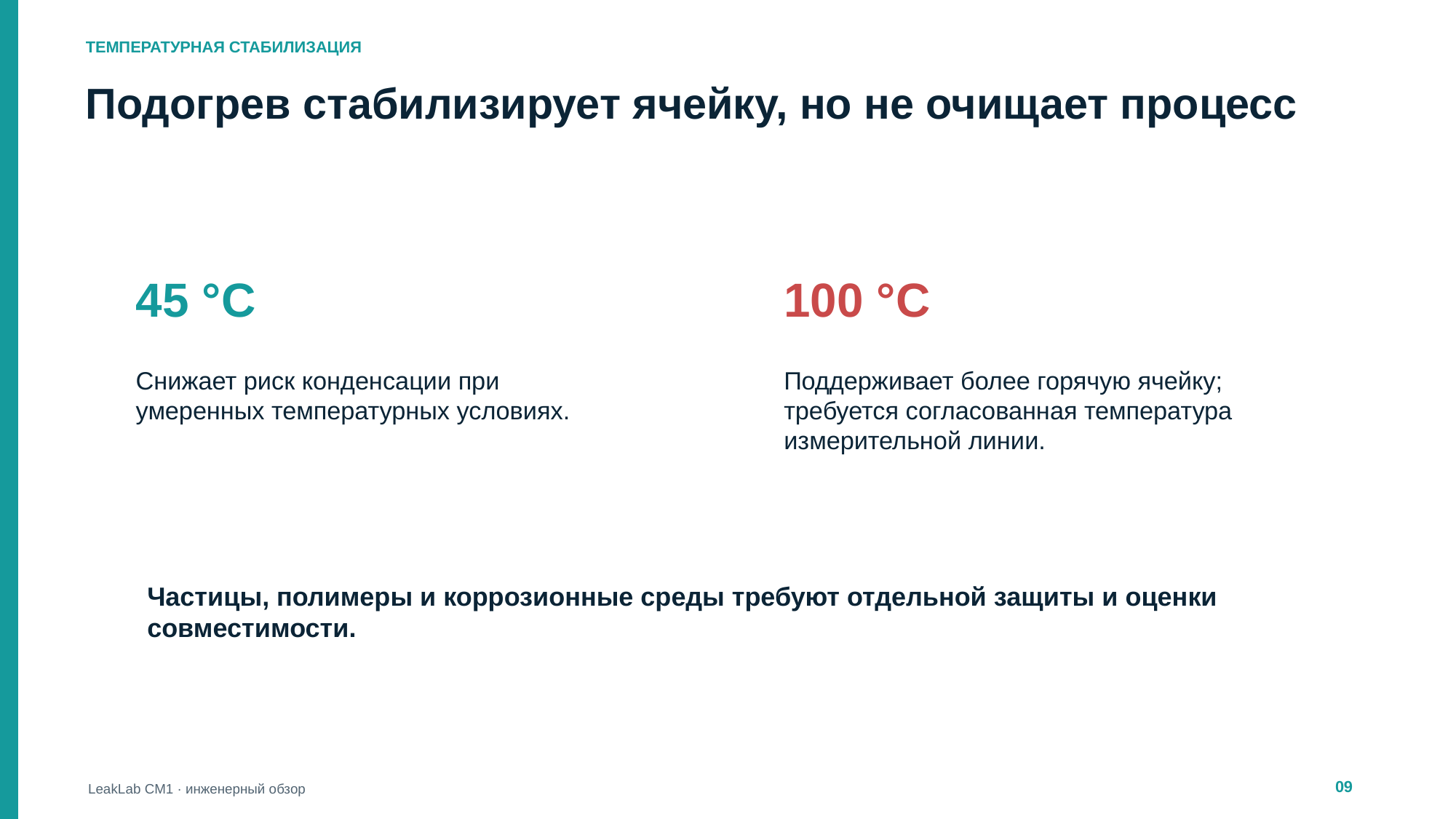

ТЕМПЕРАТУРНАЯ СТАБИЛИЗАЦИЯ
Подогрев стабилизирует ячейку, но не очищает процесс
45 °C
100 °C
Снижает риск конденсации при умеренных температурных условиях.
Поддерживает более горячую ячейку; требуется согласованная температура измерительной линии.
Частицы, полимеры и коррозионные среды требуют отдельной защиты и оценки совместимости.
09
LeakLab CM1 · инженерный обзор